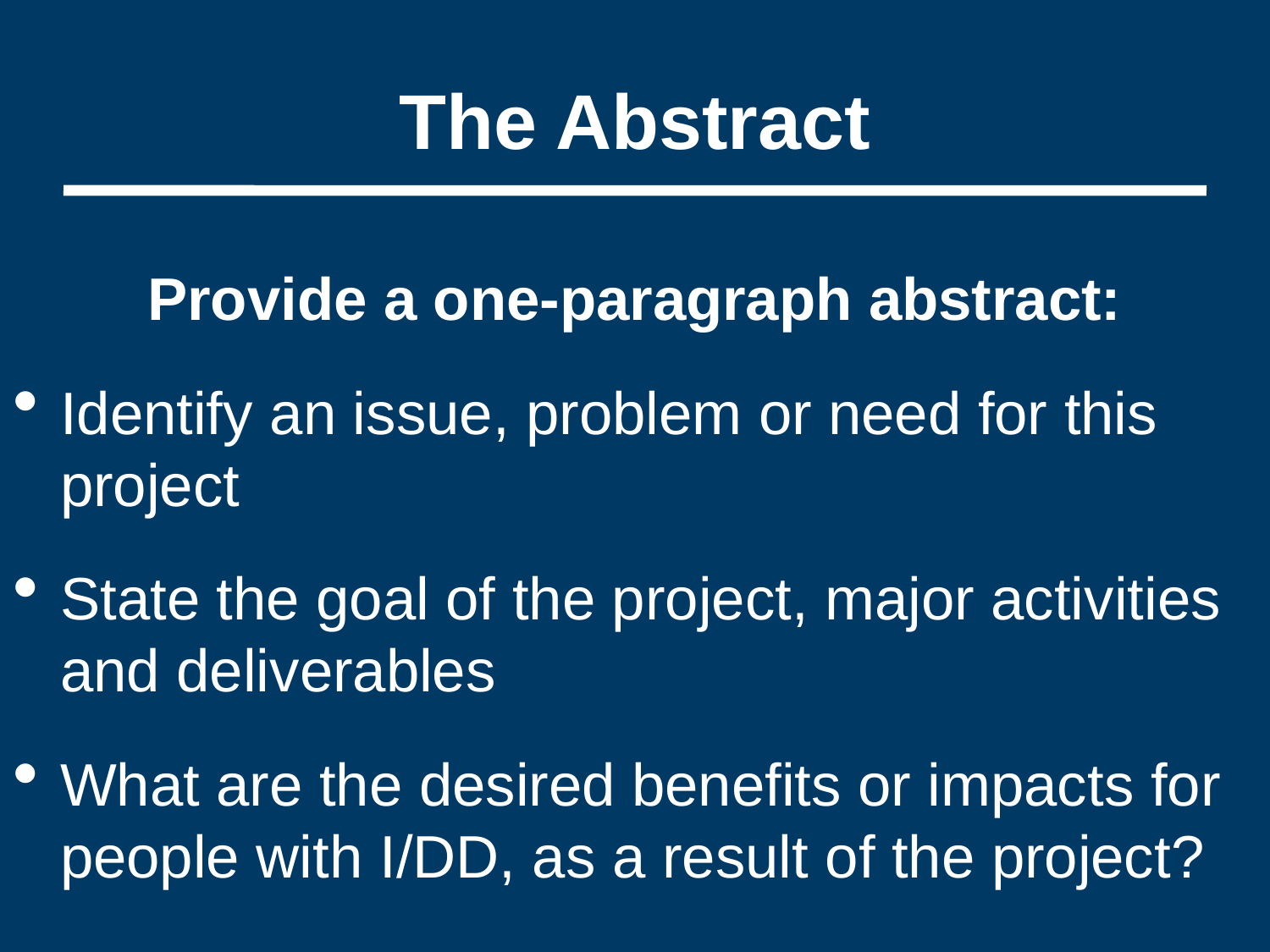

# The Abstract
Provide a one-paragraph abstract:
Identify an issue, problem or need for this project
State the goal of the project, major activities and deliverables
What are the desired benefits or impacts for people with I/DD, as a result of the project?